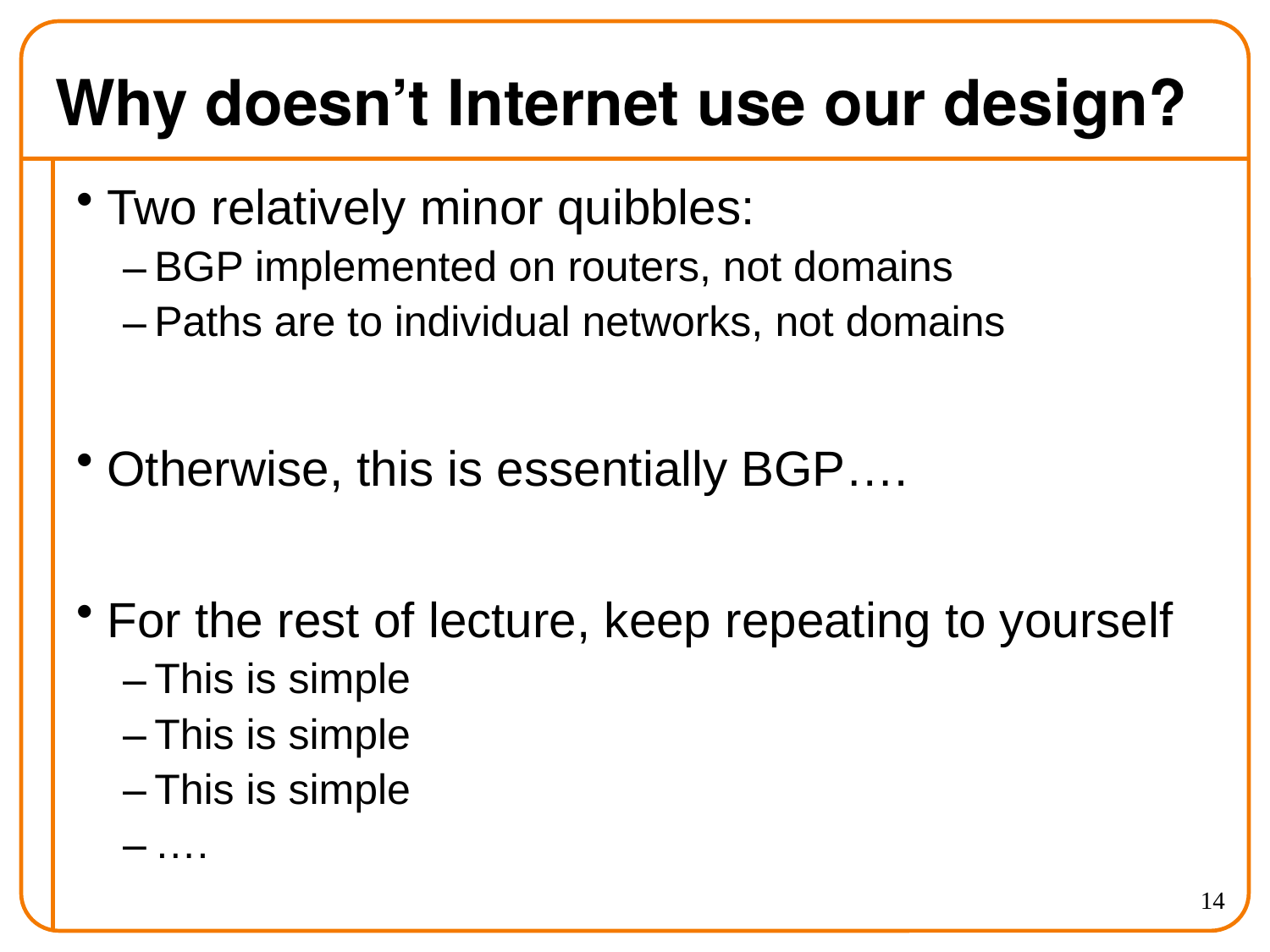

# Why doesn’t Internet use our design?
Two relatively minor quibbles:
BGP implemented on routers, not domains
Paths are to individual networks, not domains

Otherwise, this is essentially BGP….

For the rest of lecture, keep repeating to yourself
This is simple
This is simple
This is simple
….

14